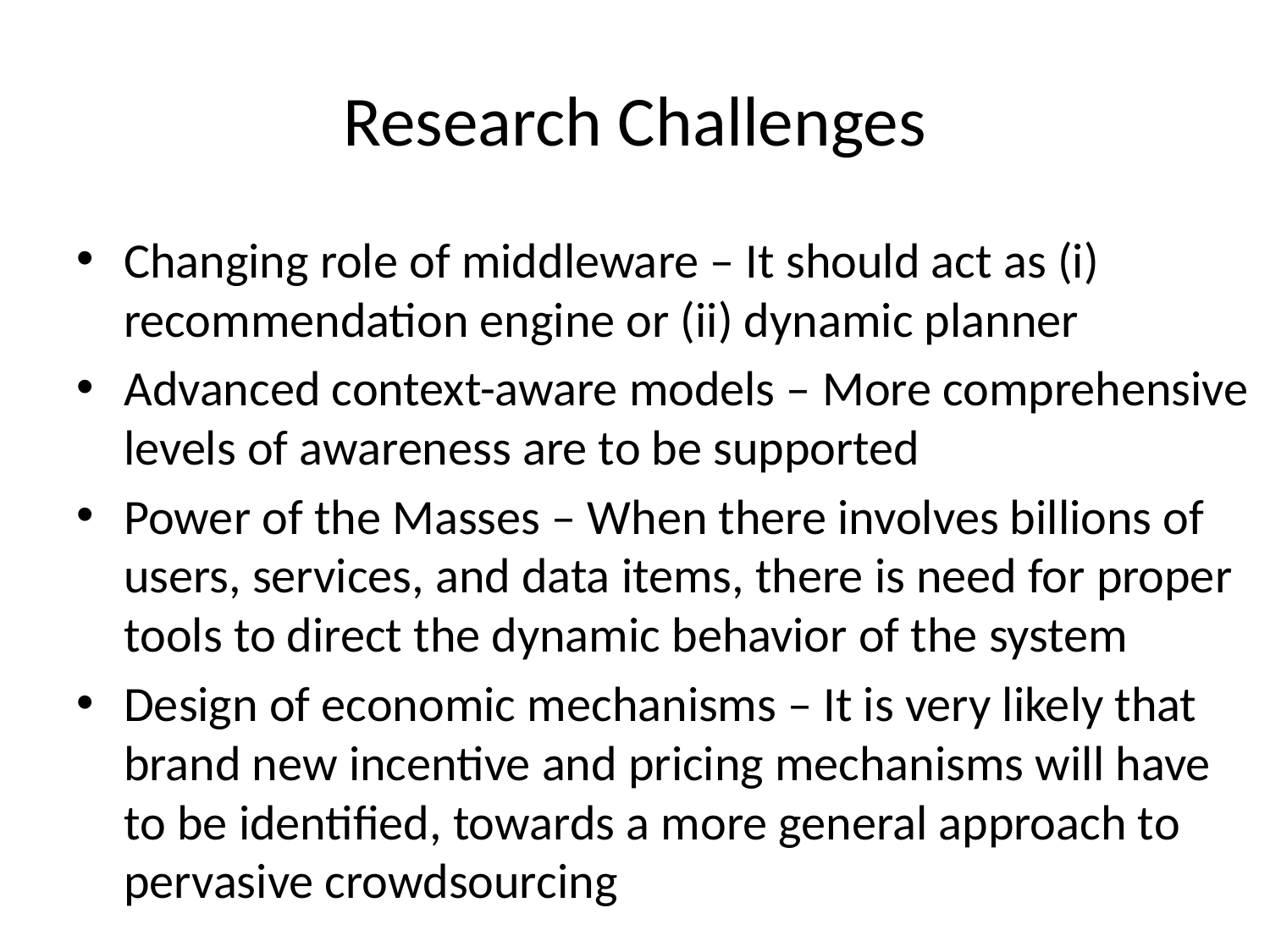

# Research Challenges
Changing role of middleware – It should act as (i) recommendation engine or (ii) dynamic planner
Advanced context-aware models – More comprehensive levels of awareness are to be supported
Power of the Masses – When there involves billions of users, services, and data items, there is need for proper tools to direct the dynamic behavior of the system
Design of economic mechanisms – It is very likely that brand new incentive and pricing mechanisms will have to be identified, towards a more general approach to pervasive crowdsourcing